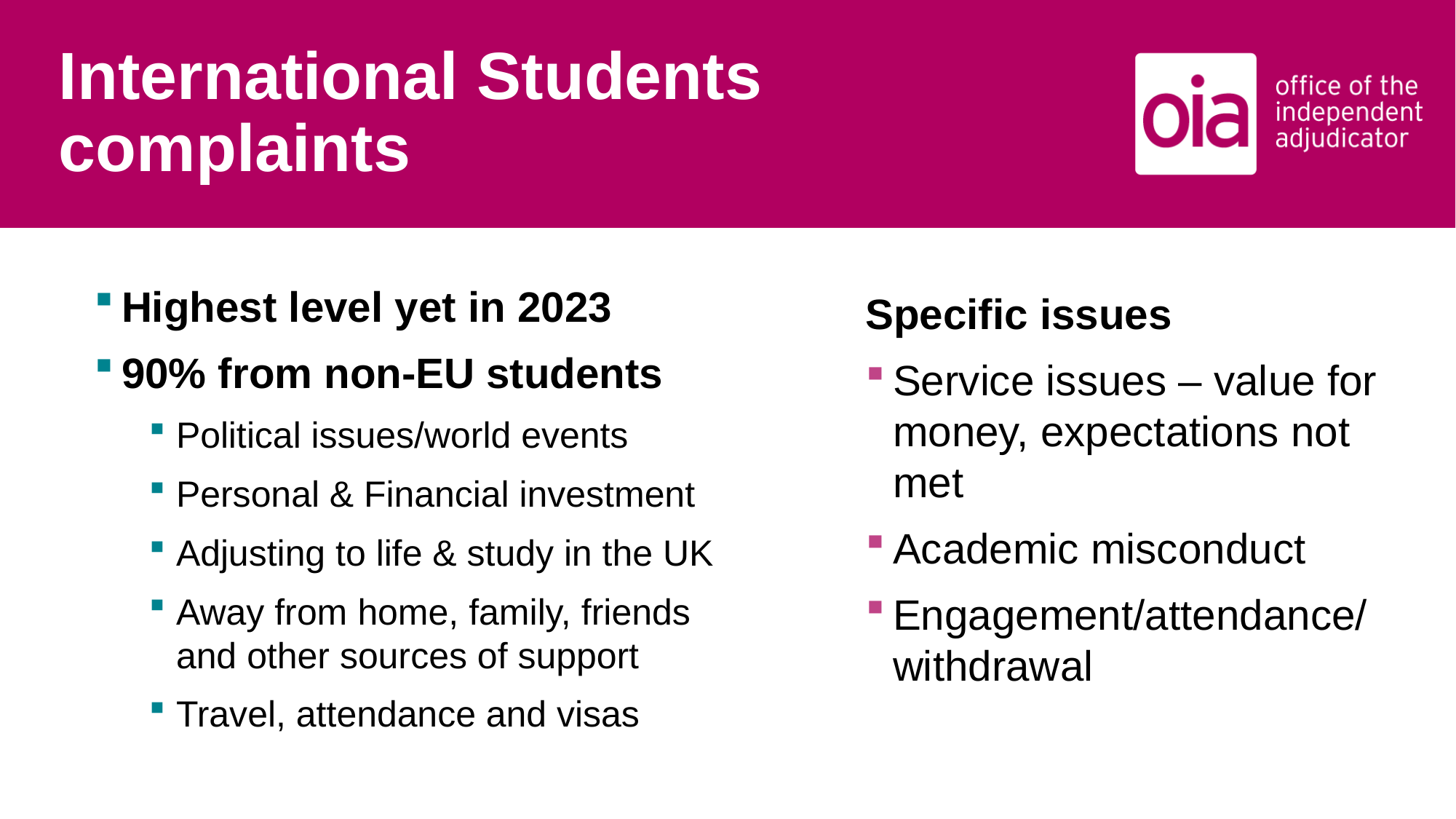

# International Students complaints
Highest level yet in 2023
90% from non-EU students
Political issues/world events
Personal & Financial investment
Adjusting to life & study in the UK
Away from home, family, friends and other sources of support
Travel, attendance and visas

Specific issues
Service issues – value for money, expectations not met
Academic misconduct
Engagement/attendance/ withdrawal